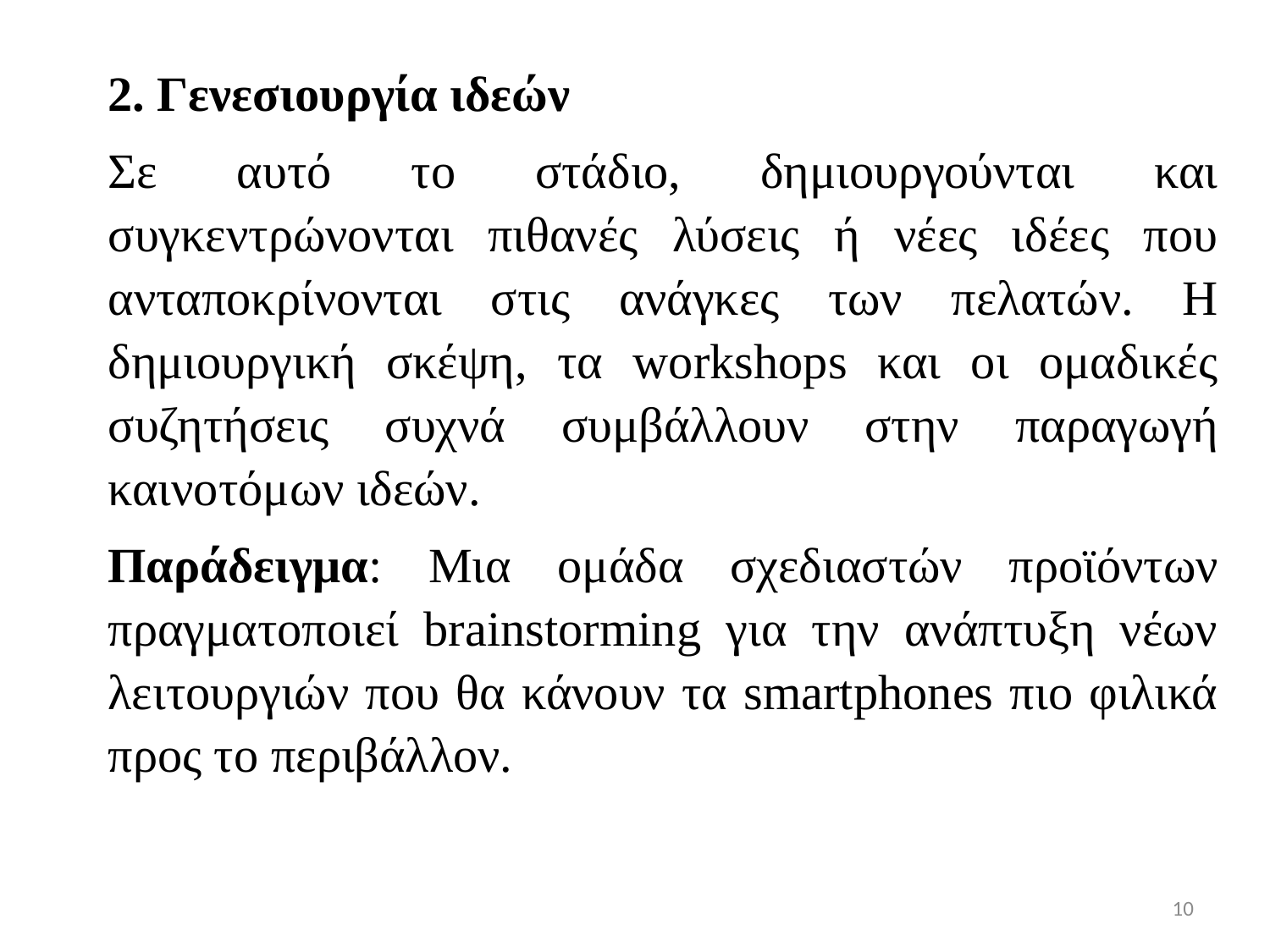

2. Γενεσιουργία ιδεών
Σε αυτό το στάδιο, δημιουργούνται και συγκεντρώνονται πιθανές λύσεις ή νέες ιδέες που ανταποκρίνονται στις ανάγκες των πελατών. Η δημιουργική σκέψη, τα workshops και οι ομαδικές συζητήσεις συχνά συμβάλλουν στην παραγωγή καινοτόμων ιδεών.
Παράδειγμα: Μια ομάδα σχεδιαστών προϊόντων πραγματοποιεί brainstorming για την ανάπτυξη νέων λειτουργιών που θα κάνουν τα smartphones πιο φιλικά προς το περιβάλλον.

10